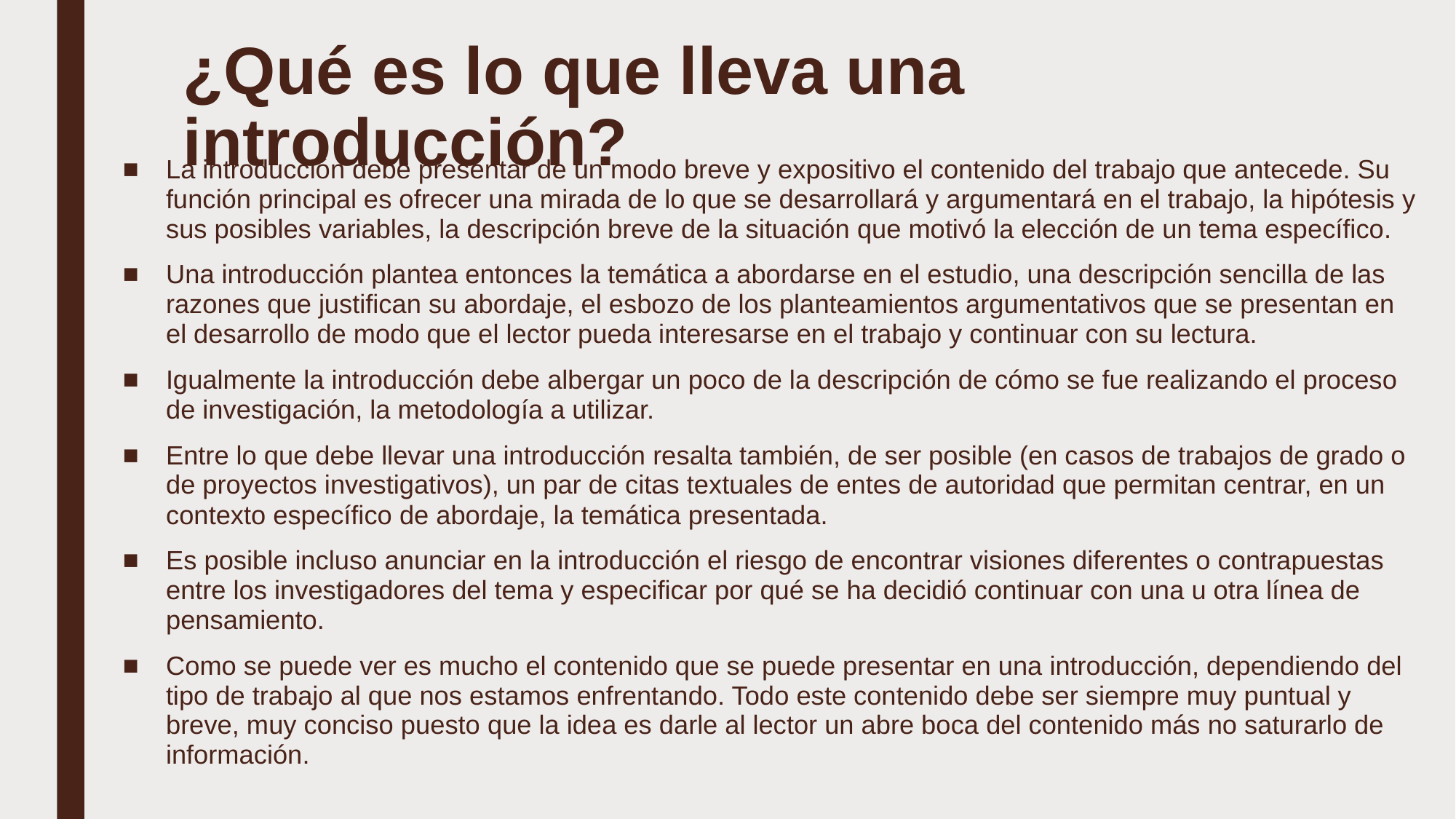

# ¿Qué es lo que lleva una introducción?
La introducción debe presentar de un modo breve y expositivo el contenido del trabajo que antecede. Su función principal es ofrecer una mirada de lo que se desarrollará y argumentará en el trabajo, la hipótesis y sus posibles variables, la descripción breve de la situación que motivó la elección de un tema específico.
Una introducción plantea entonces la temática a abordarse en el estudio, una descripción sencilla de las razones que justifican su abordaje, el esbozo de los planteamientos argumentativos que se presentan en el desarrollo de modo que el lector pueda interesarse en el trabajo y continuar con su lectura.
Igualmente la introducción debe albergar un poco de la descripción de cómo se fue realizando el proceso de investigación, la metodología a utilizar.
Entre lo que debe llevar una introducción resalta también, de ser posible (en casos de trabajos de grado o de proyectos investigativos), un par de citas textuales de entes de autoridad que permitan centrar, en un contexto específico de abordaje, la temática presentada.
Es posible incluso anunciar en la introducción el riesgo de encontrar visiones diferentes o contrapuestas entre los investigadores del tema y especificar por qué se ha decidió continuar con una u otra línea de pensamiento.
Como se puede ver es mucho el contenido que se puede presentar en una introducción, dependiendo del tipo de trabajo al que nos estamos enfrentando. Todo este contenido debe ser siempre muy puntual y breve, muy conciso puesto que la idea es darle al lector un abre boca del contenido más no saturarlo de información.